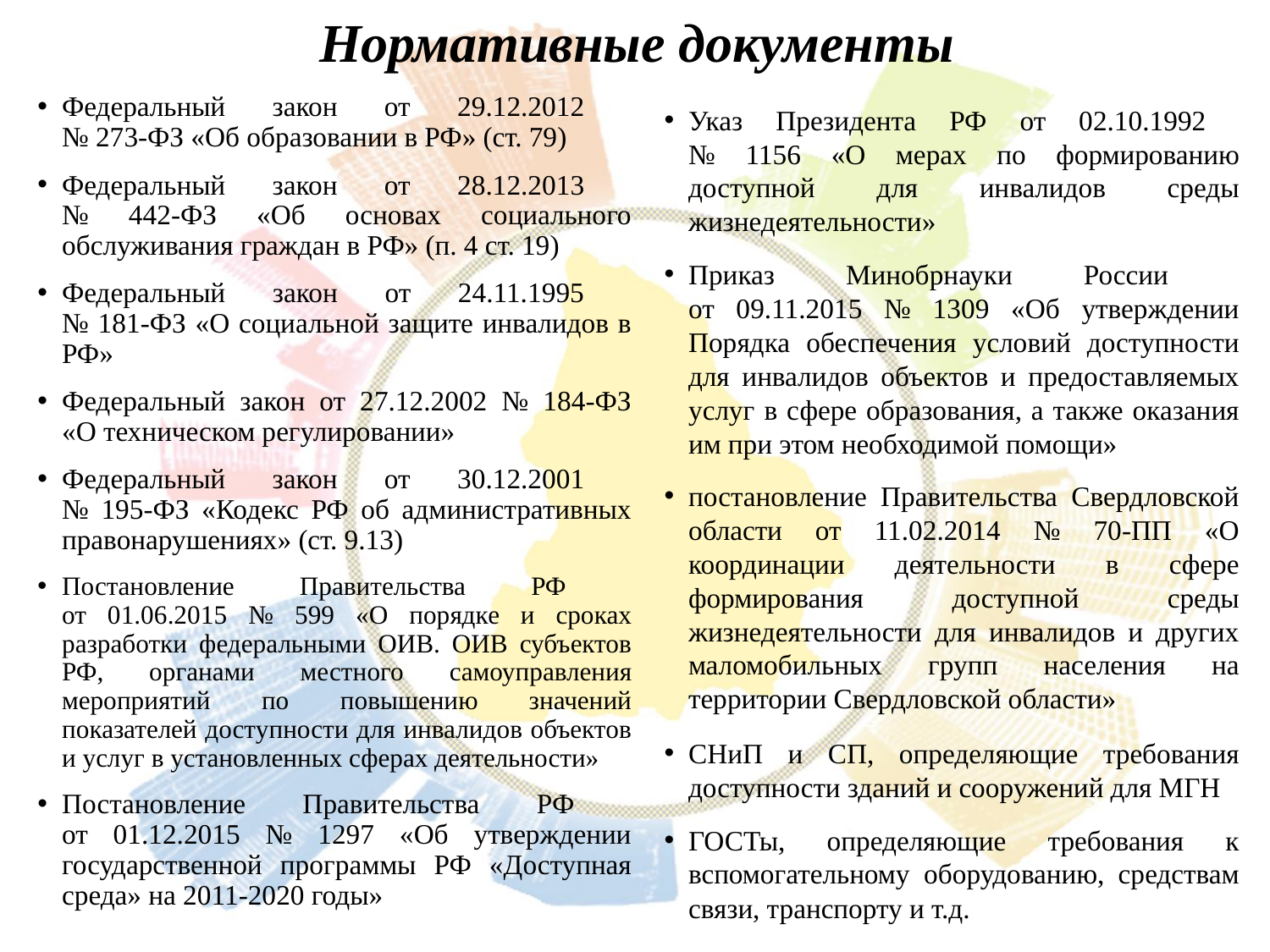

# Нормативные документы
Федеральный закон от 29.12.2012
№ 273-ФЗ «Об образовании в РФ» (ст. 79)

Федеральный закон от 28.12.2013
№ 442-ФЗ «Об основах социального обслуживания граждан в РФ» (п. 4 ст. 19)

Федеральный закон от 24.11.1995
№ 181-ФЗ «О социальной защите инвалидов в РФ»

Федеральный закон от 27.12.2002 № 184-ФЗ «О техническом регулировании»

Федеральный закон от 30.12.2001
№ 195-ФЗ «Кодекс РФ об административных правонарушениях» (ст. 9.13)

Постановление Правительства РФ
от 01.06.2015 № 599 «О порядке и сроках разработки федеральными ОИВ. ОИВ субъектов РФ, органами местного самоуправления мероприятий по повышению значений показателей доступности для инвалидов объектов и услуг в установленных сферах деятельности»

Постановление Правительства РФ
от 01.12.2015 № 1297 «Об утверждении государственной программы РФ «Доступная среда» на 2011-2020 годы»
Указ Президента РФ от 02.10.1992
№ 1156 «О мерах по формированию доступной для инвалидов среды жизнедеятельности»

Приказ Минобрнауки России
от 09.11.2015 № 1309 «Об утверждении Порядка обеспечения условий доступности для инвалидов объектов и предоставляемых услуг в сфере образования, а также оказания им при этом необходимой помощи»

постановление Правительства Свердловской области от 11.02.2014 № 70-ПП «О координации деятельности в сфере формирования доступной среды жизнедеятельности для инвалидов и других маломобильных групп населения на территории Свердловской области»

СНиП и СП, определяющие требования доступности зданий и сооружений для МГН

ГОСТы, определяющие требования к вспомогательному оборудованию, средствам связи, транспорту и т.д.